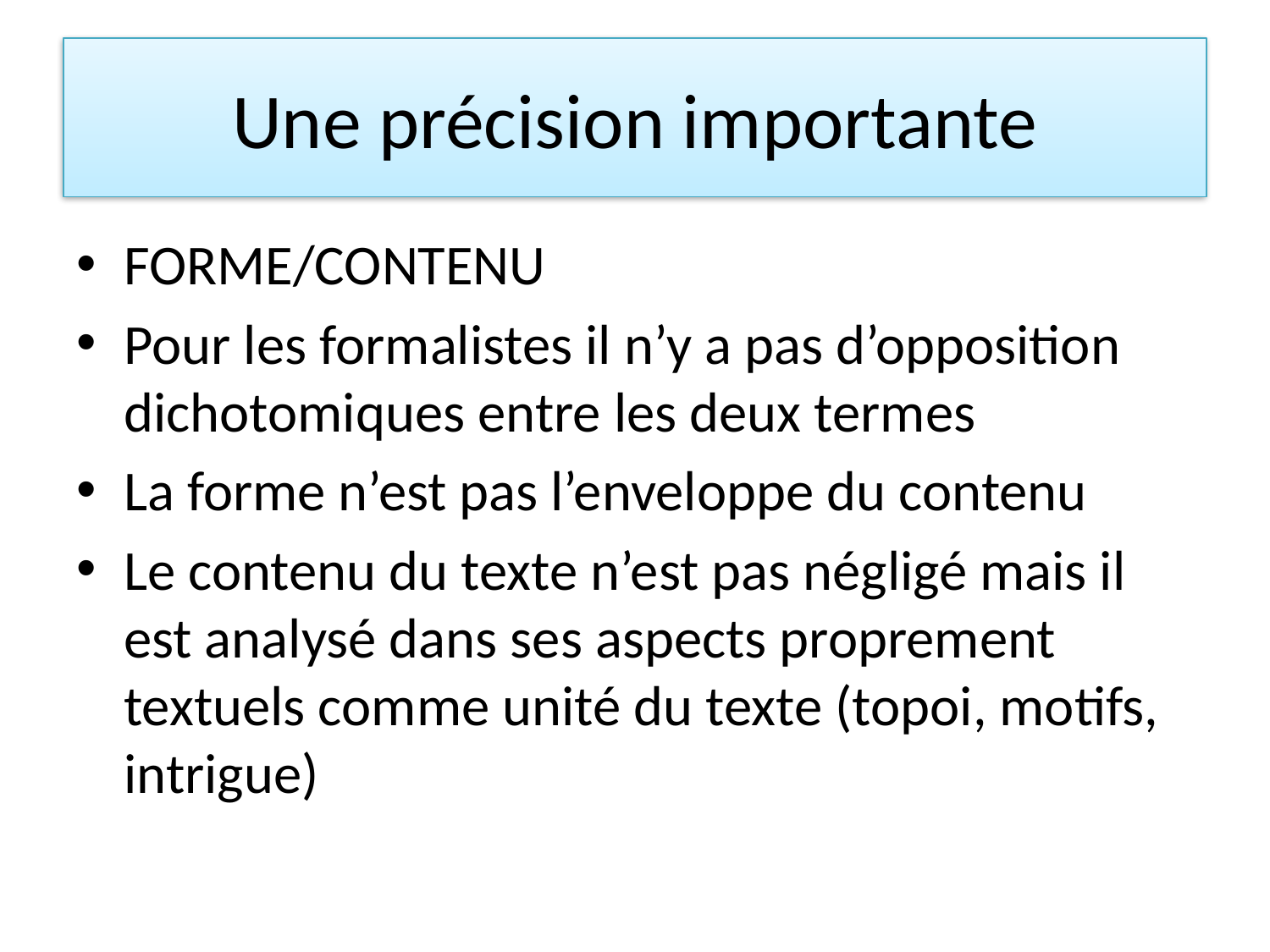

# Une précision importante
FORME/CONTENU
Pour les formalistes il n’y a pas d’opposition dichotomiques entre les deux termes
La forme n’est pas l’enveloppe du contenu
Le contenu du texte n’est pas négligé mais il est analysé dans ses aspects proprement textuels comme unité du texte (topoi, motifs, intrigue)